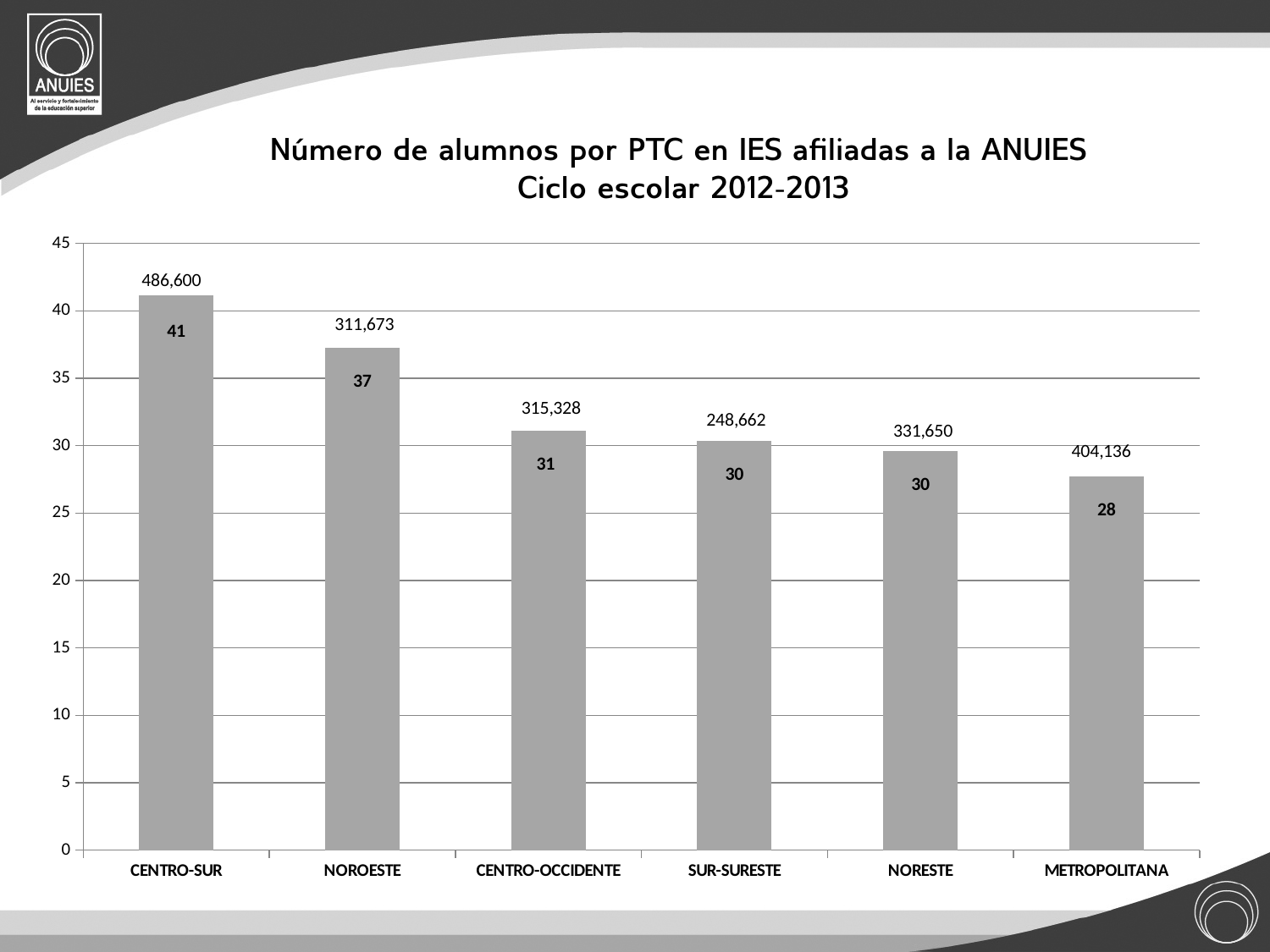

Número de alumnos por PTC en IES afiliadas a la ANUIES
Ciclo escolar 2012-2013

### Chart

| Category | MATRÍCULA / PTC |
|---|---|
| CENTRO-SUR | 41.18144888287068 |
| NOROESTE | 37.25472149175233 |
| CENTRO-OCCIDENTE | 31.109707971586424 |
| SUR-SURESTE | 30.357953851788547 |
| NORESTE | 29.624832514515408 |
| METROPOLITANA | 27.735639283508338 |